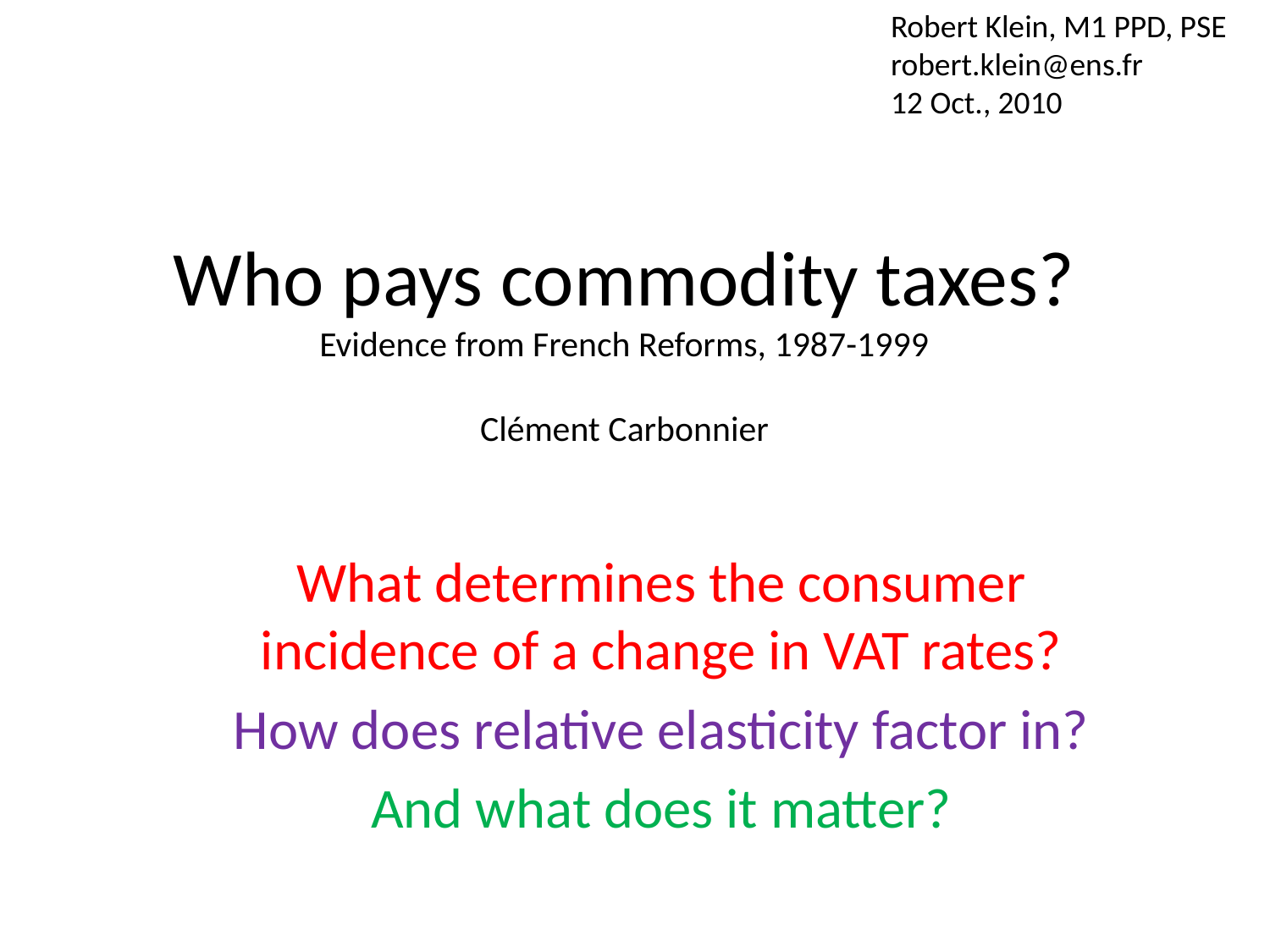

Robert Klein, M1 PPD, PSE
robert.klein@ens.fr
12 Oct., 2010
# Who pays commodity taxes? Evidence from French Reforms, 1987-1999 Clément Carbonnier
What determines the consumer incidence of a change in VAT rates?
How does relative elasticity factor in?
And what does it matter?